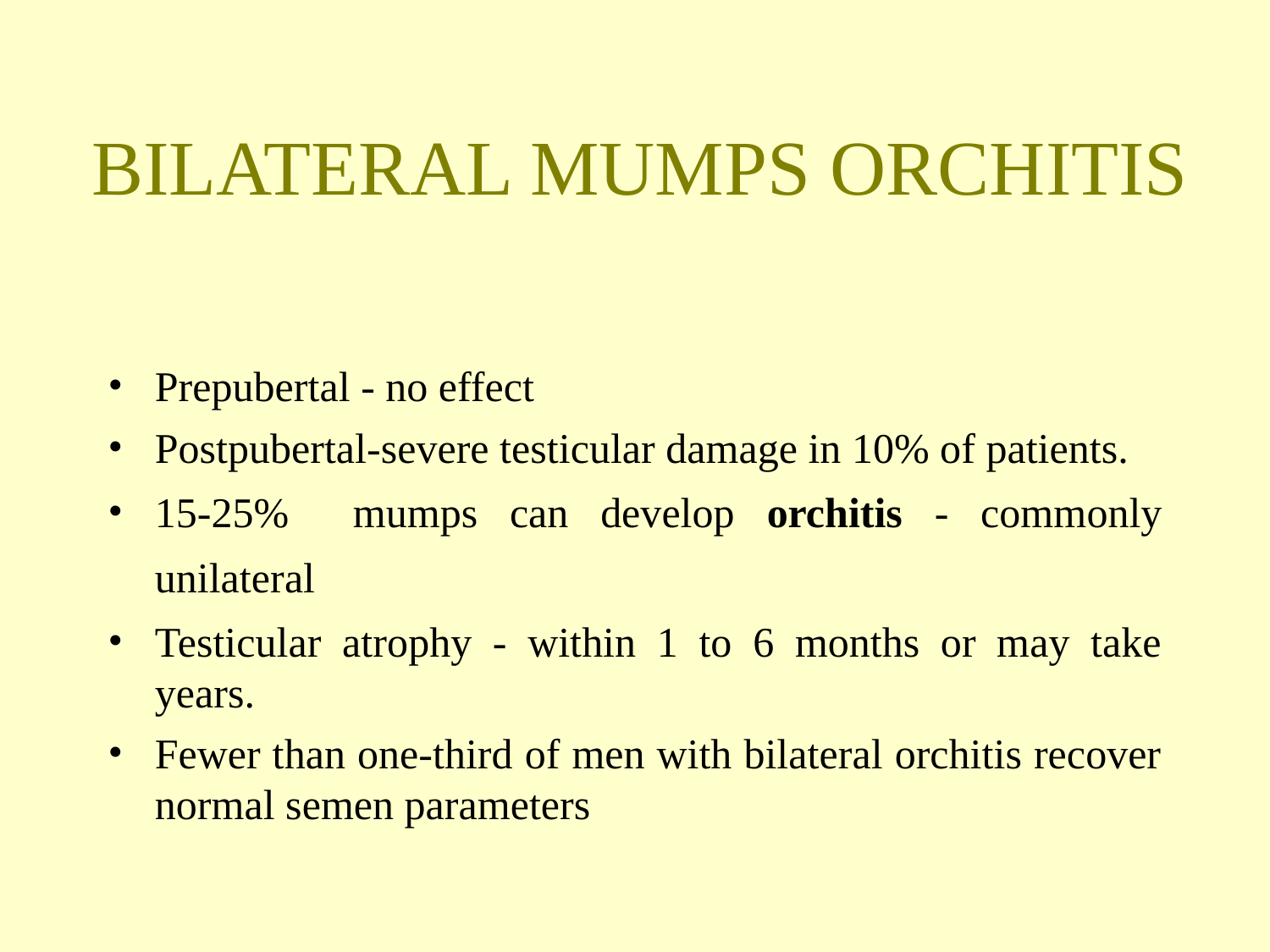

BILATERAL MUMPS ORCHITIS

Prepubertal - no effect
Postpubertal-severe testicular damage in 10% of patients.
15-25%  mumps can develop orchitis - commonly unilateral
Testicular atrophy - within 1 to 6 months or may take years.
Fewer than one-third of men with bilateral orchitis recover normal semen parameters